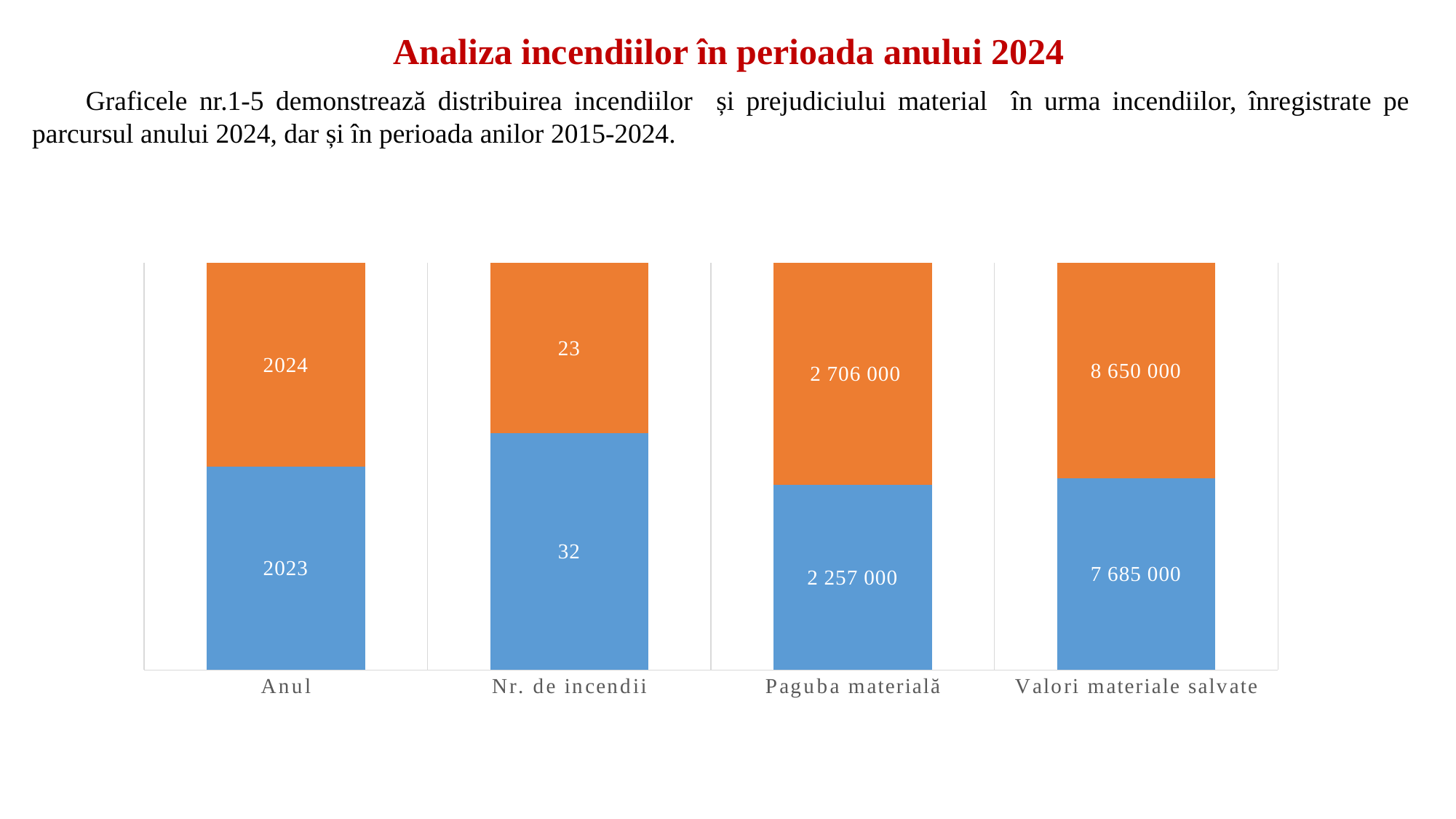

Analiza incendiilor în perioada anului 2024
Graficele nr.1-5 demonstrează distribuirea incendiilor  și prejudiciului material  în urma incendiilor, înregistrate pe parcursul anului 2024, dar și în perioada anilor 2015-2024.

### Chart

| Category |  |  |
|---|---|---|
| Anul | 2023.0 | 2024.0 |
| Nr. de incendii | 32.0 | 23.0 |
| Paguba materială | 2257000.0 | 2706000.0 |
| Valori materiale salvate | 7685000.0 | 8650000.0 |